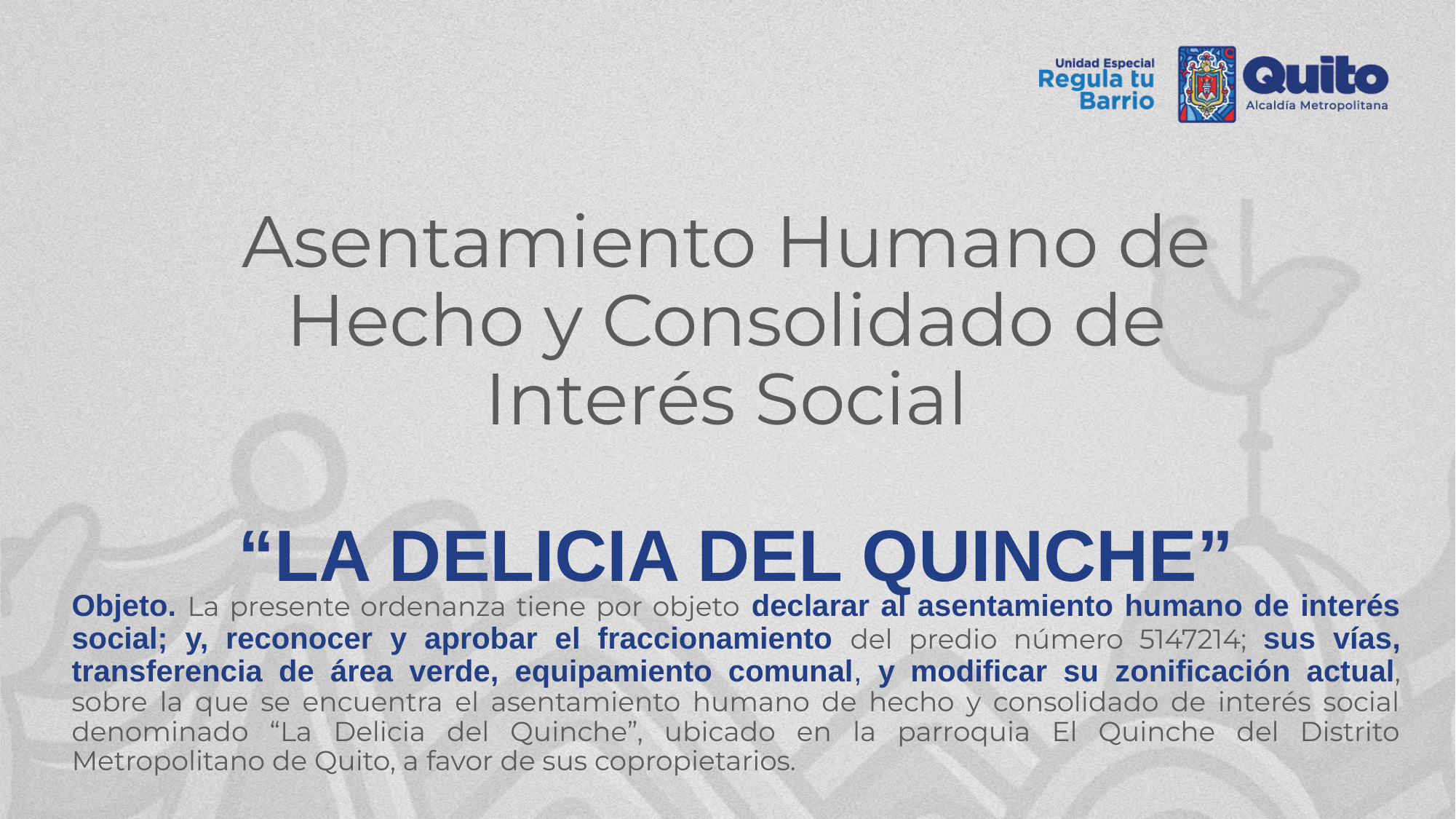

Asentamiento Humano de Hecho y Consolidado de Interés Social

 “LA DELICIA DEL QUINCHE”

Objeto. La presente ordenanza tiene por objeto declarar al asentamiento humano de interés social; y, reconocer y aprobar el fraccionamiento del predio número 5147214; sus vías, transferencia de área verde, equipamiento comunal, y modificar su zonificación actual, sobre la que se encuentra el asentamiento humano de hecho y consolidado de interés social denominado “La Delicia del Quinche”, ubicado en la parroquia El Quinche del Distrito Metropolitano de Quito, a favor de sus copropietarios.